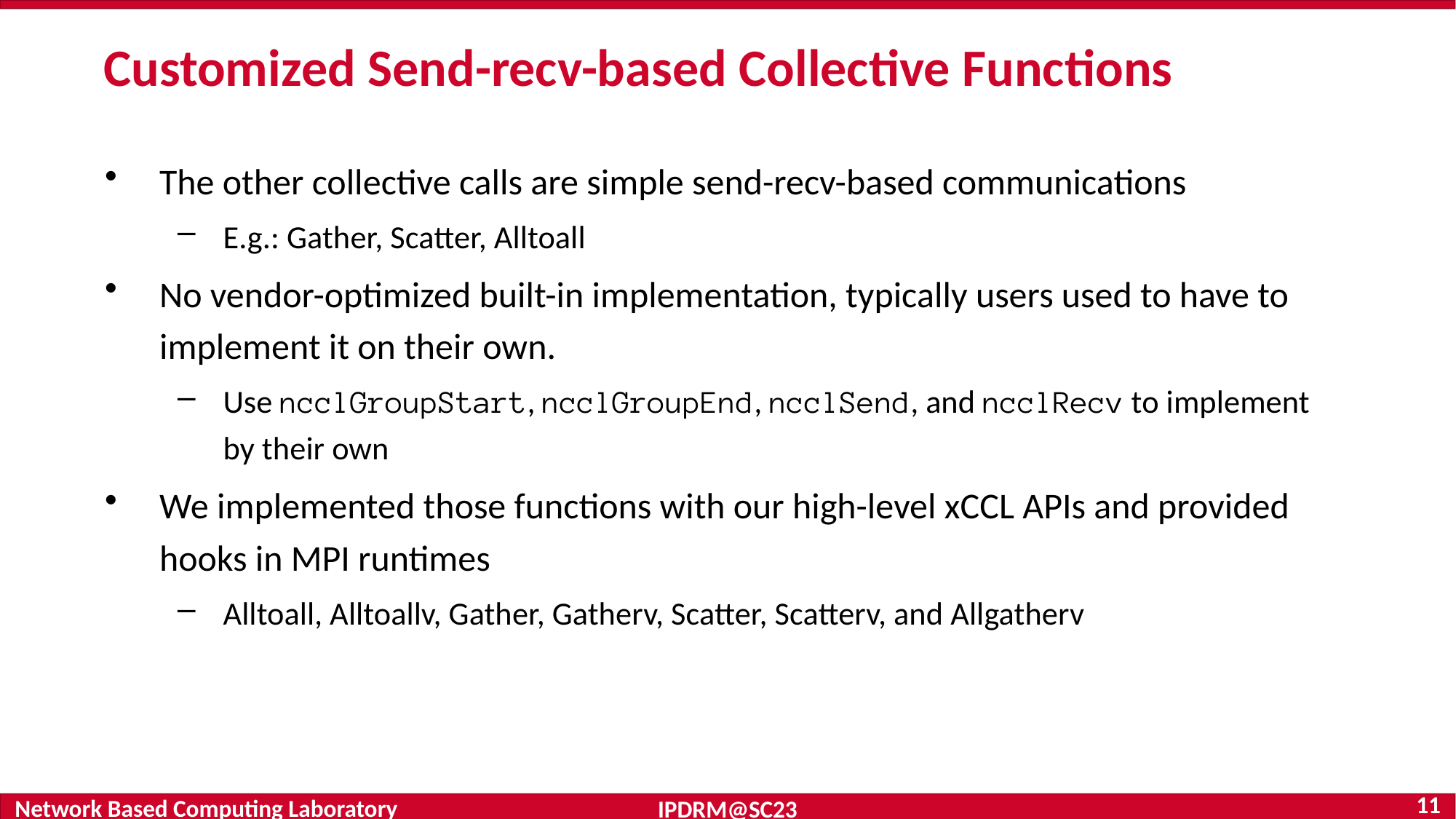

# Customized Send-recv-based Collective Functions
The other collective calls are simple send-recv-based communications
E.g.: Gather, Scatter, Alltoall
No vendor-optimized built-in implementation, typically users used to have to implement it on their own.
Use ncclGroupStart, ncclGroupEnd, ncclSend, and ncclRecv to implement by their own
We implemented those functions with our high-level xCCL APIs and provided hooks in MPI runtimes
Alltoall, Alltoallv, Gather, Gatherv, Scatter, Scatterv, and Allgatherv